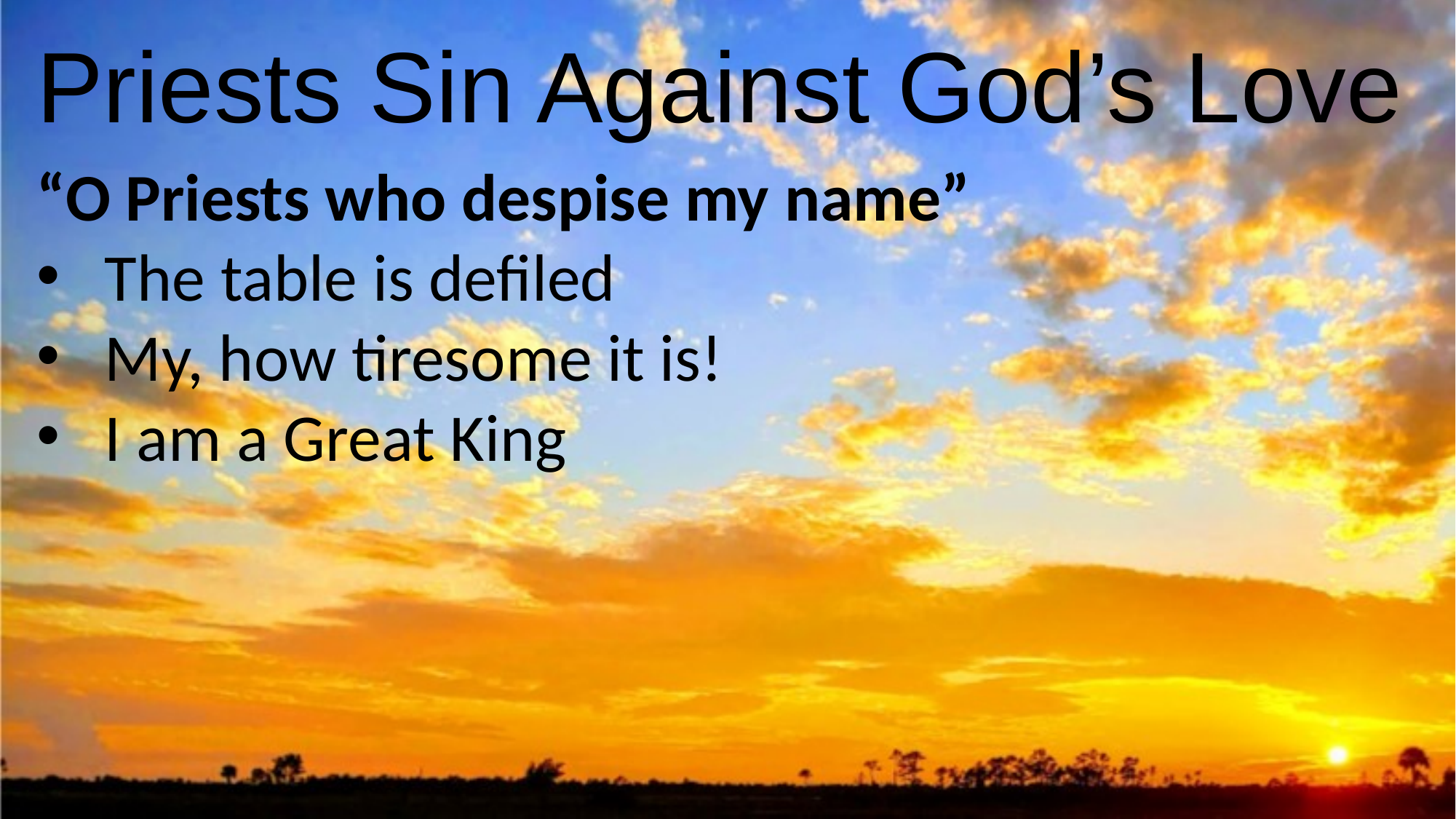

Priests Sin Against God’s Love
“O Priests who despise my name”
The table is defiled
My, how tiresome it is!
I am a Great King